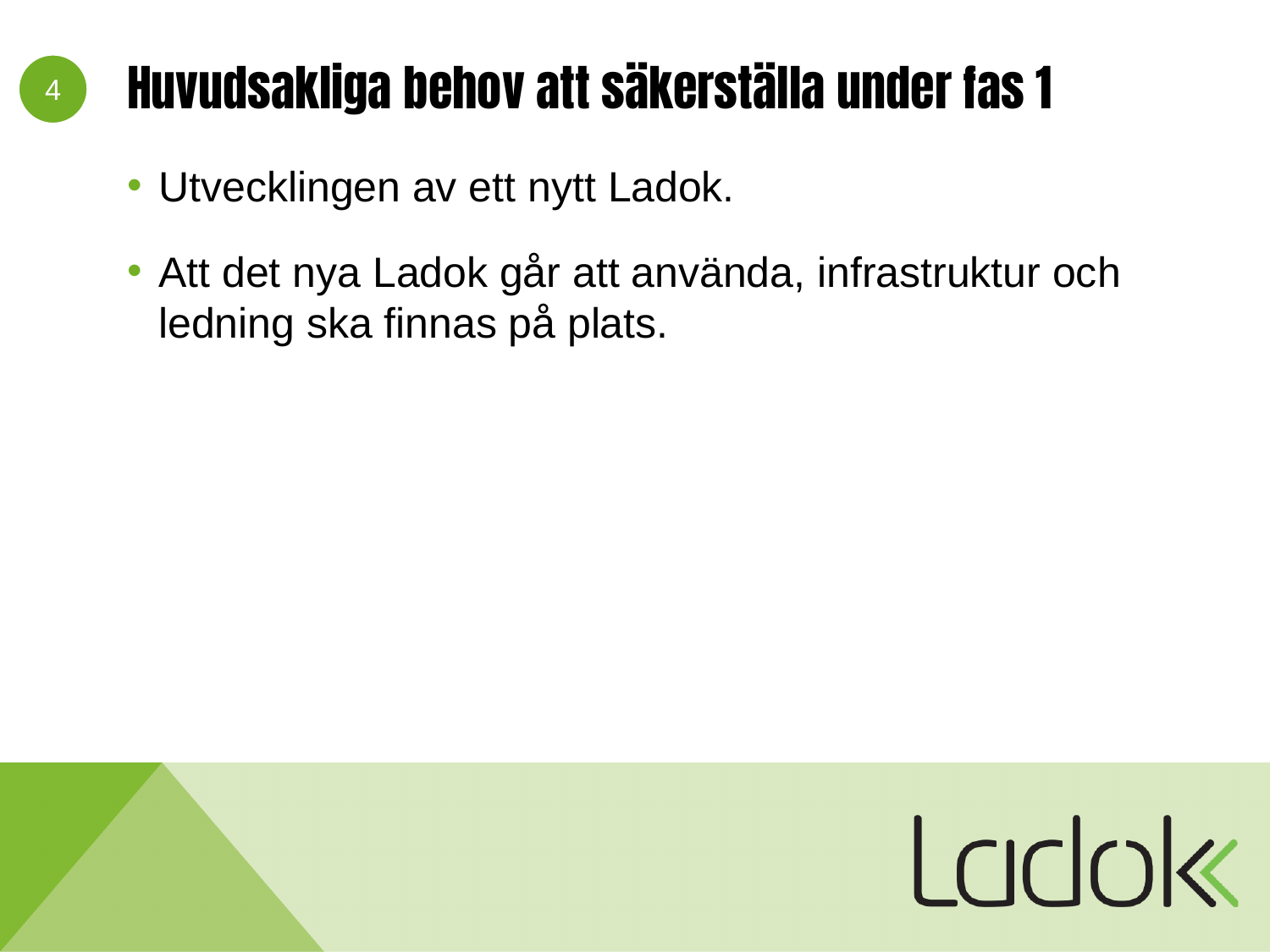

# Huvudsakliga behov att säkerställa under fas 1
Utvecklingen av ett nytt Ladok.
Att det nya Ladok går att använda, infrastruktur och ledning ska finnas på plats.